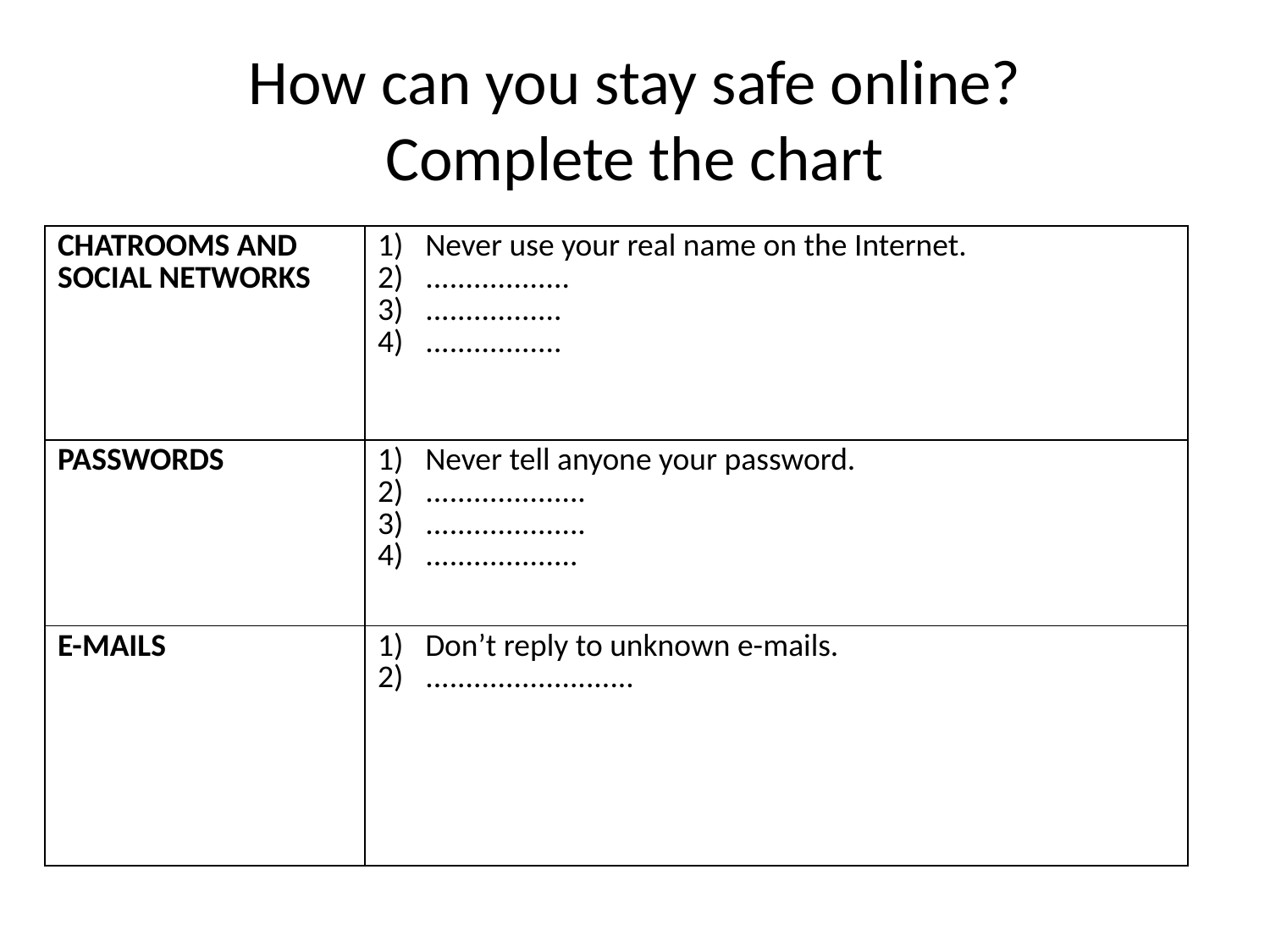

# How can you stay safe online? Complete the chart
| CHATROOMS AND SOCIAL NETWORKS | Never use your real name on the Internet. .................. ................. ................. |
| --- | --- |
| PASSWORDS | Never tell anyone your password. .................... .................... ................... |
| E-MAILS | Don’t reply to unknown e-mails. .......................... |